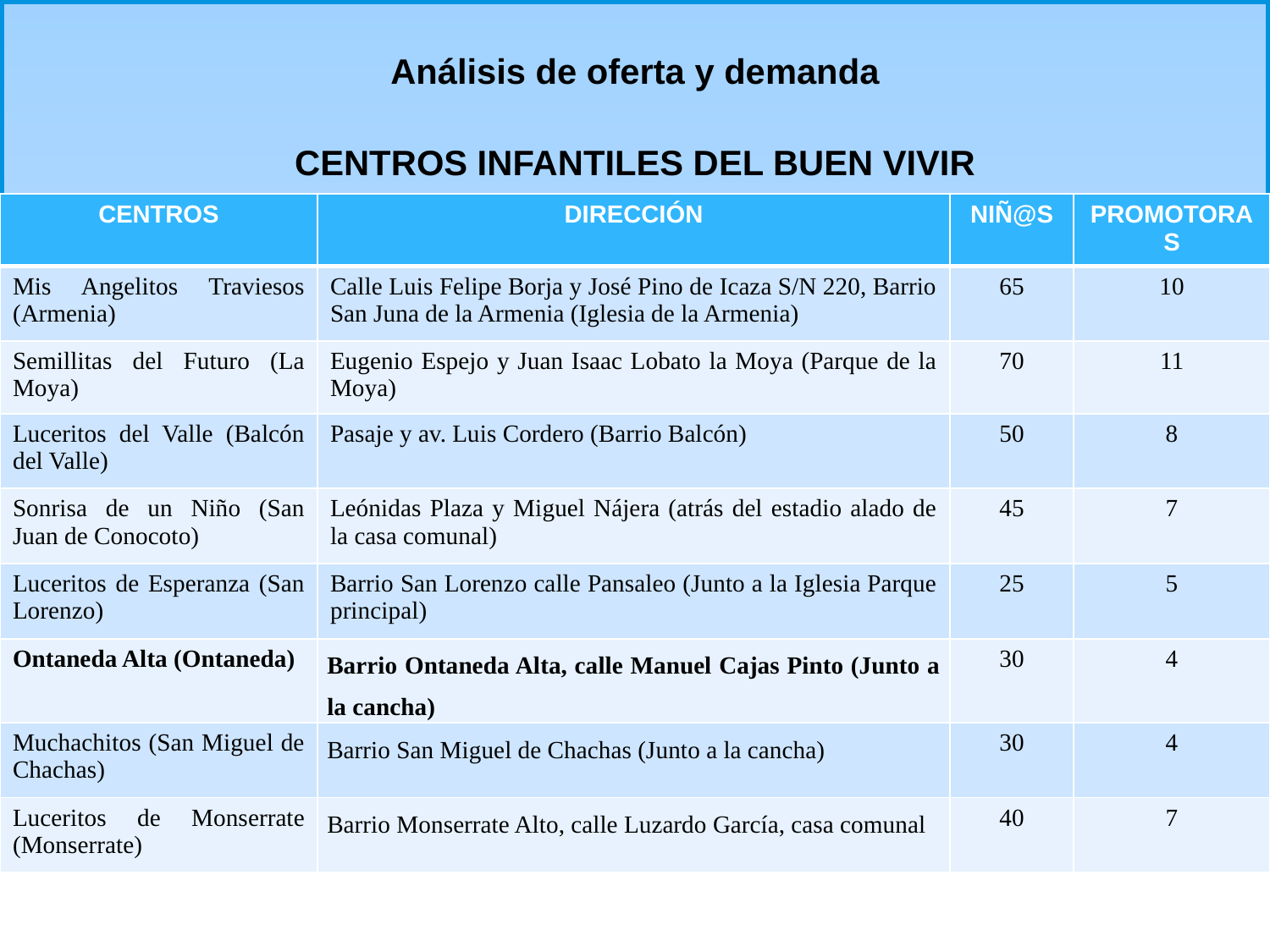

Análisis de oferta y demanda
CENTROS INFANTILES DEL BUEN VIVIR

| CENTROS | DIRECCIÓN | NIÑ@S | PROMOTORAS |
| --- | --- | --- | --- |
| Mis Angelitos Traviesos (Armenia) | Calle Luis Felipe Borja y José Pino de Icaza S/N 220, Barrio San Juna de la Armenia (Iglesia de la Armenia) | 65 | 10 |
| Semillitas del Futuro (La Moya) | Eugenio Espejo y Juan Isaac Lobato la Moya (Parque de la Moya) | 70 | 11 |
| Luceritos del Valle (Balcón del Valle) | Pasaje y av. Luis Cordero (Barrio Balcón) | 50 | 8 |
| Sonrisa de un Niño (San Juan de Conocoto) | Leónidas Plaza y Miguel Nájera (atrás del estadio alado de la casa comunal) | 45 | 7 |
| Luceritos de Esperanza (San Lorenzo) | Barrio San Lorenzo calle Pansaleo (Junto a la Iglesia Parque principal) | 25 | 5 |
| Ontaneda Alta (Ontaneda) | Barrio Ontaneda Alta, calle Manuel Cajas Pinto (Junto a la cancha) | 30 | 4 |
| Muchachitos (San Miguel de Chachas) | Barrio San Miguel de Chachas (Junto a la cancha) | 30 | 4 |
| Luceritos de Monserrate (Monserrate) | Barrio Monserrate Alto, calle Luzardo García, casa comunal | 40 | 7 |